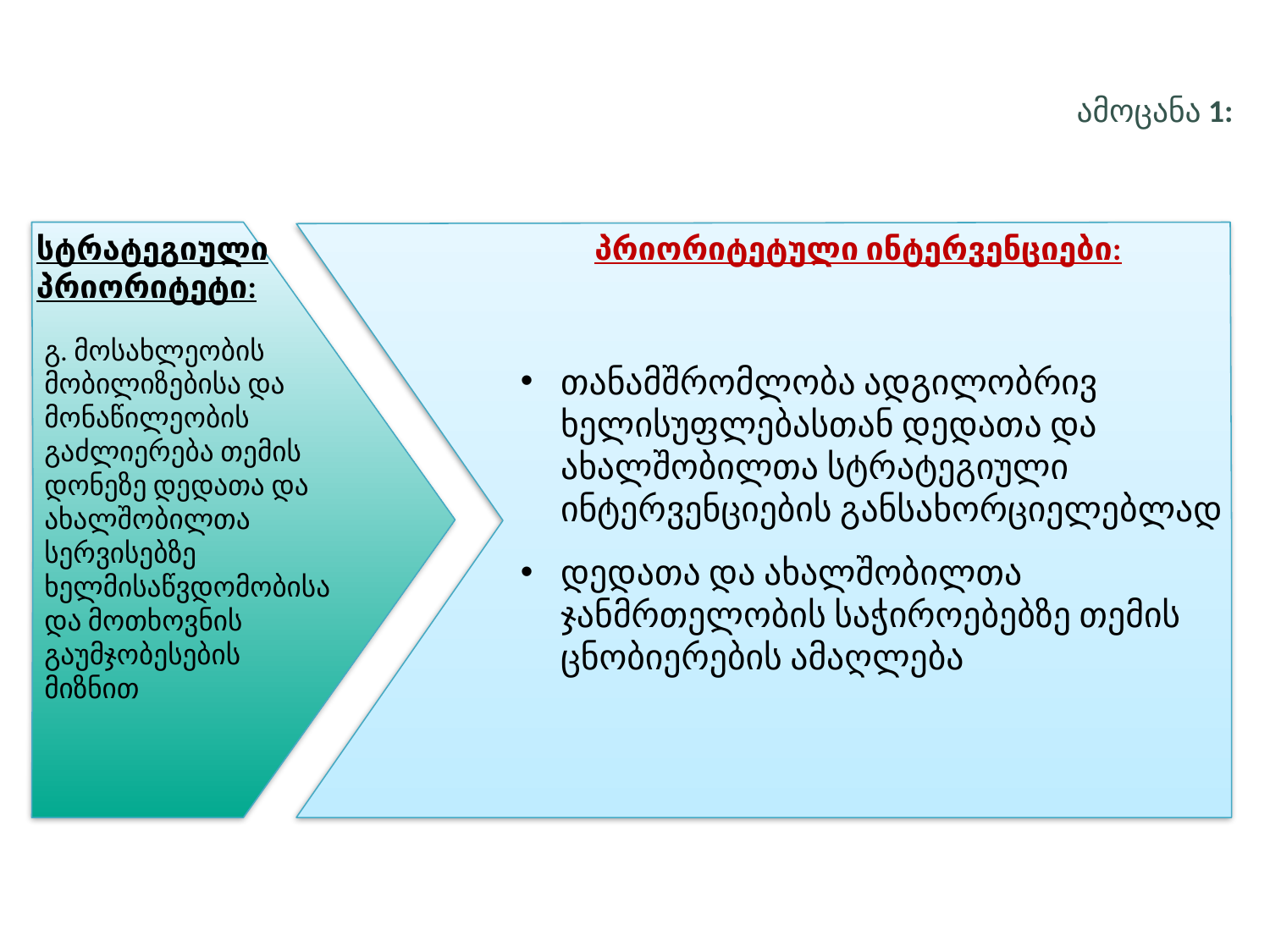

ამოცანა 1:
სტრატეგიული პრიორიტეტი:

პრიორიტეტული ინტერვენციები:
გ. მოსახლეობის მობილიზებისა და მონაწილეობის გაძლიერება თემის დონეზე დედათა და ახალშობილთა სერვისებზე ხელმისაწვდომობისა
და მოთხოვნის გაუმჯობესების
მიზნით
თანამშრომლობა ადგილობრივ ხელისუფლებასთან დედათა და ახალშობილთა სტრატეგიული ინტერვენციების განსახორციელებლად
დედათა და ახალშობილთა ჯანმრთელობის საჭიროებებზე თემის ცნობიერების ამაღლება